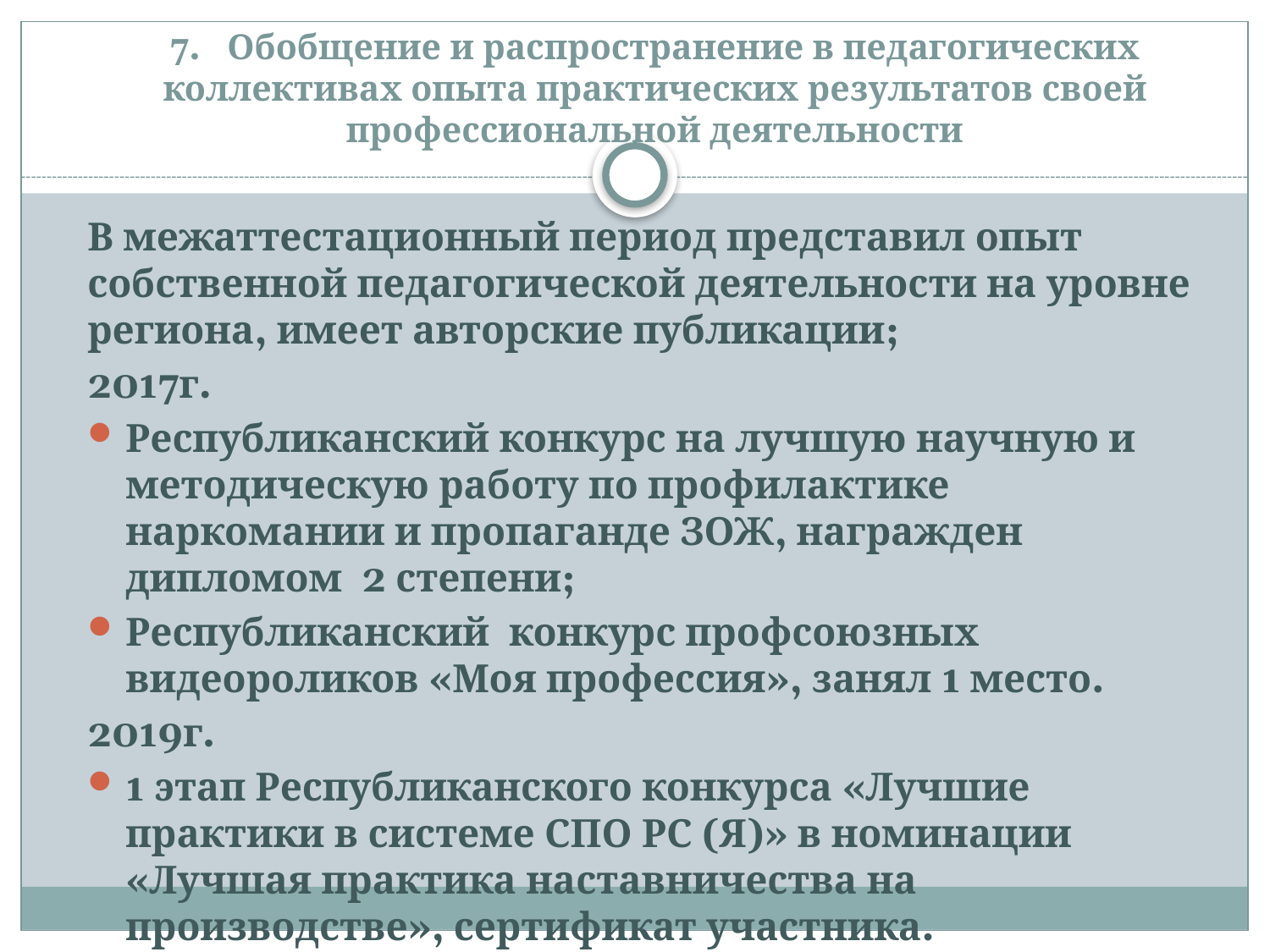

# 7.   Обобщение и распространение в педагогических коллективах опыта практических результатов своей профессиональной деятельности
В межаттестационный период представил опыт собственной педагогической деятельности на уровне региона, имеет авторские публикации;
2017г.
Республиканский конкурс на лучшую научную и методическую работу по профилактике наркомании и пропаганде ЗОЖ, награжден дипломом  2 степени;
Республиканский  конкурс профсоюзных видеороликов «Моя профессия», занял 1 место.
2019г.
1 этап Республиканского конкурса «Лучшие практики в системе СПО РС (Я)» в номинации «Лучшая практика наставничества на производстве», сертификат участника.